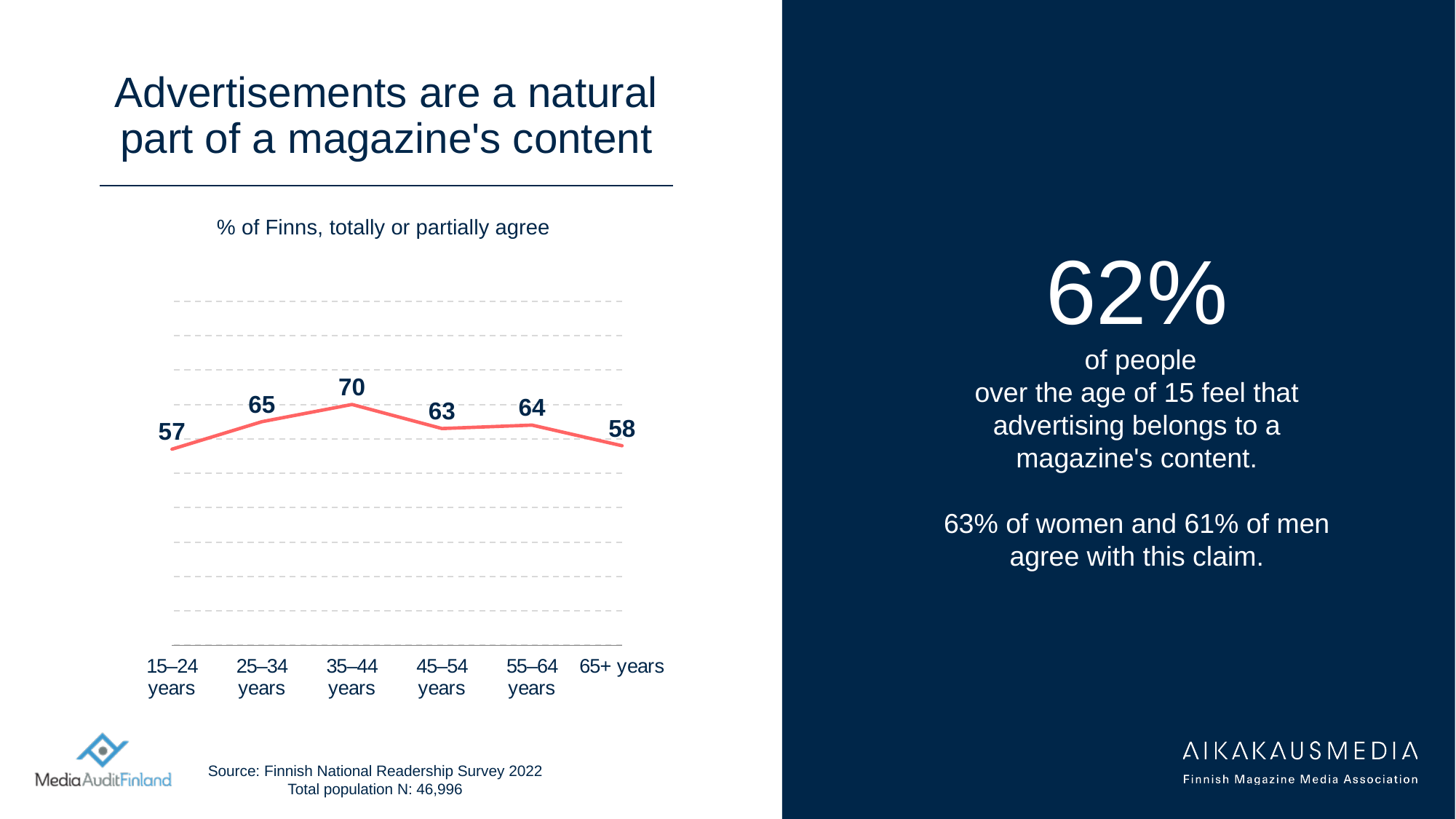

# Advertisements are a natural part of a magazine's content

% of Finns, totally or partially agree
62%
 of people
over the age of 15 feel that advertising belongs to a magazine's content.

63% of women and 61% of men agree with this claim.

### Chart

| Category | Series 1 | Column1 | Column2 | Column3 | Column4 | Column5 |
|---|---|---|---|---|---|---|
| 15–24 years | 57.0 | None | None | None | None | None |
| 25–34 years | 65.0 | None | None | None | None | None |
| 35–44 years | 70.0 | None | None | None | None | None |
| 45–54 years | 63.0 | None | None | None | None | None |
| 55–64 years | 64.0 | None | None | None | None | None |
| 65+ years | 58.0 | None | None | None | None | None |